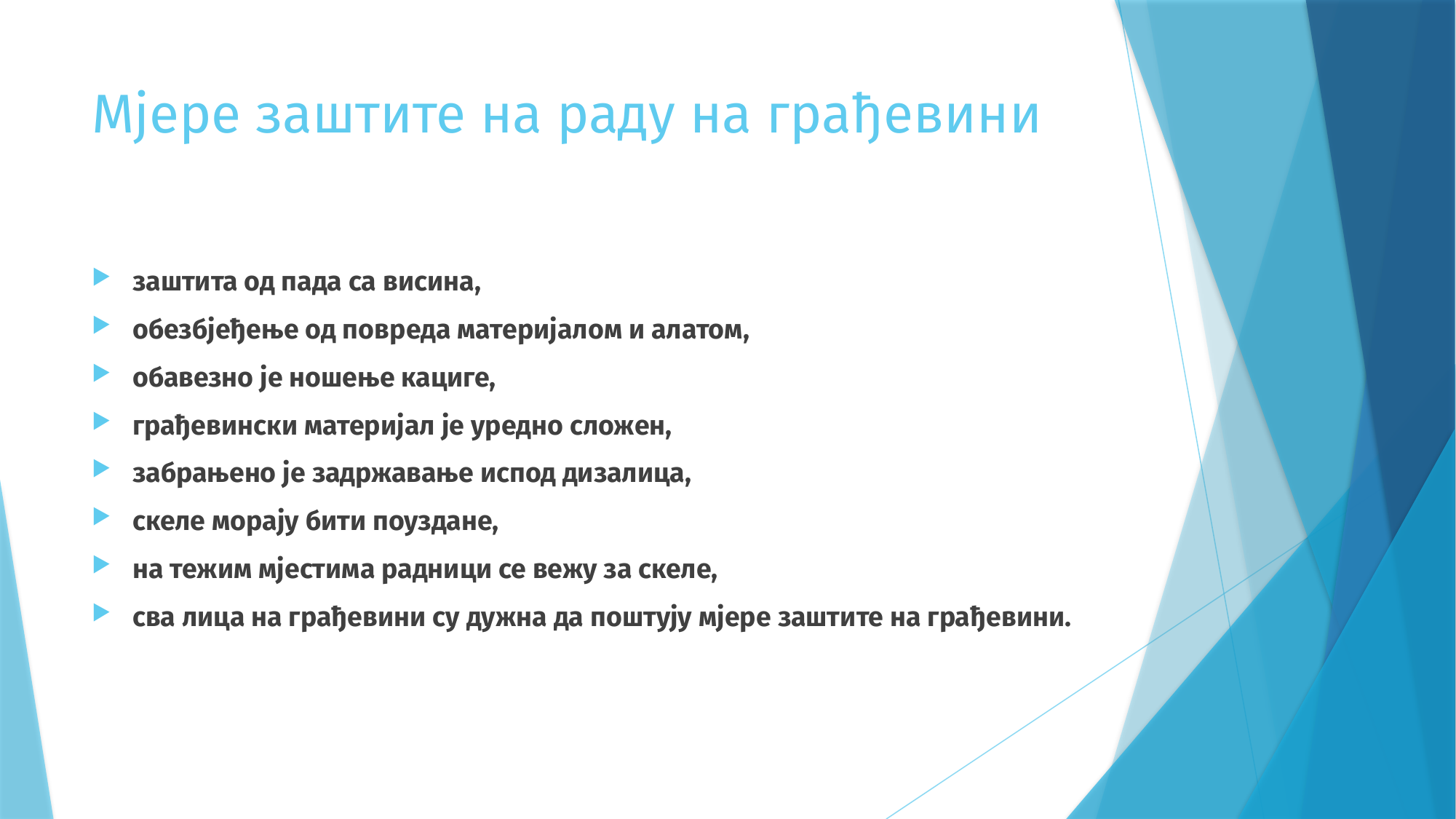

# Мјере заштите на раду на грађевини
заштита од пада са висина,
обезбјеђење од повреда материјалом и алатом,
обавезно је ношење кациге,
грађевински материјал је уредно сложен,
забрањено је задржавање испод дизалица,
скеле морају бити поуздане,
на тежим мјестима радници се вежу за скеле,
сва лица на грађевини су дужна да поштују мјере заштите на грађевини.